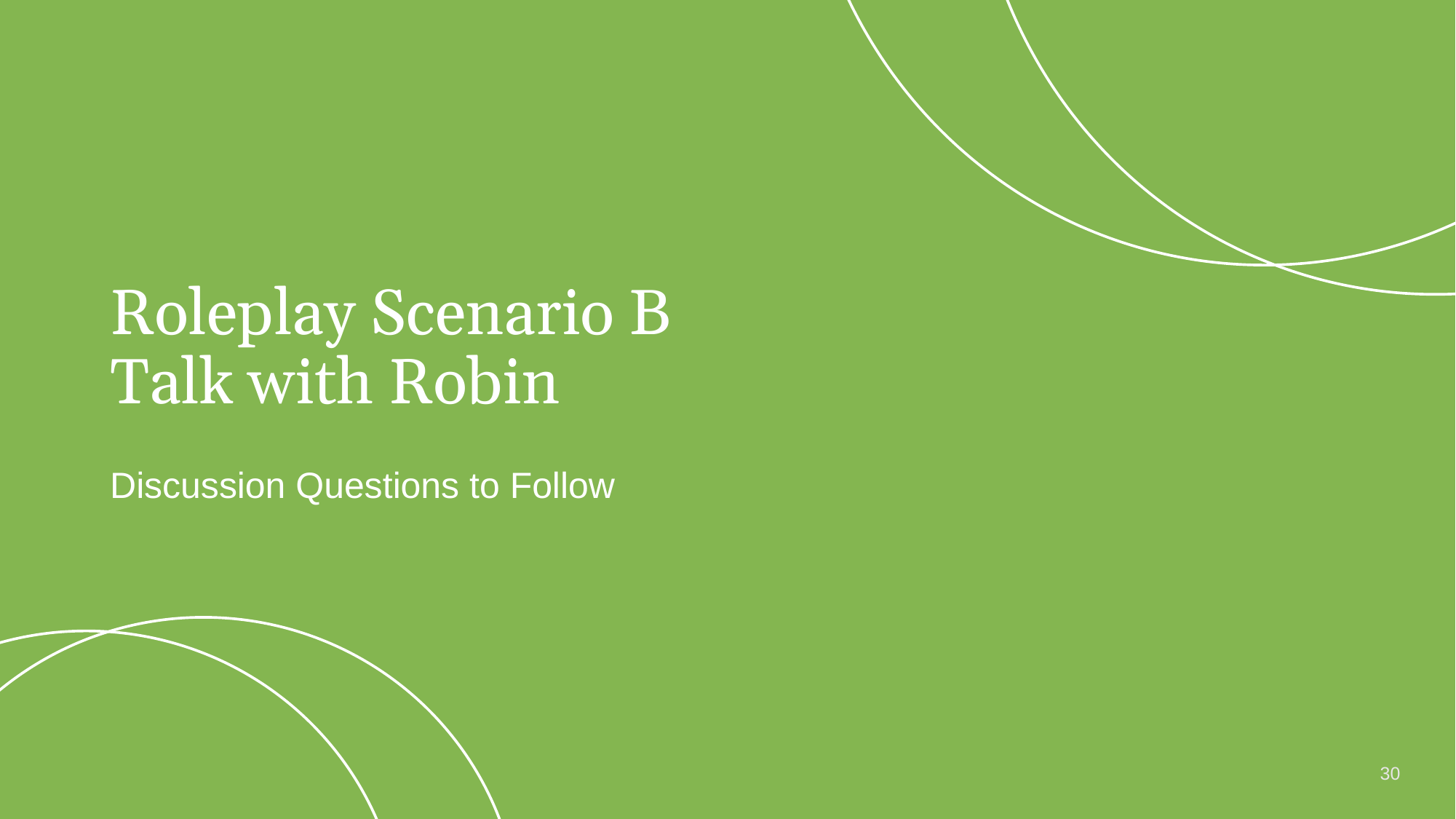

Roleplay Scenario B
Talk with Robin
Discussion Questions to Follow
30